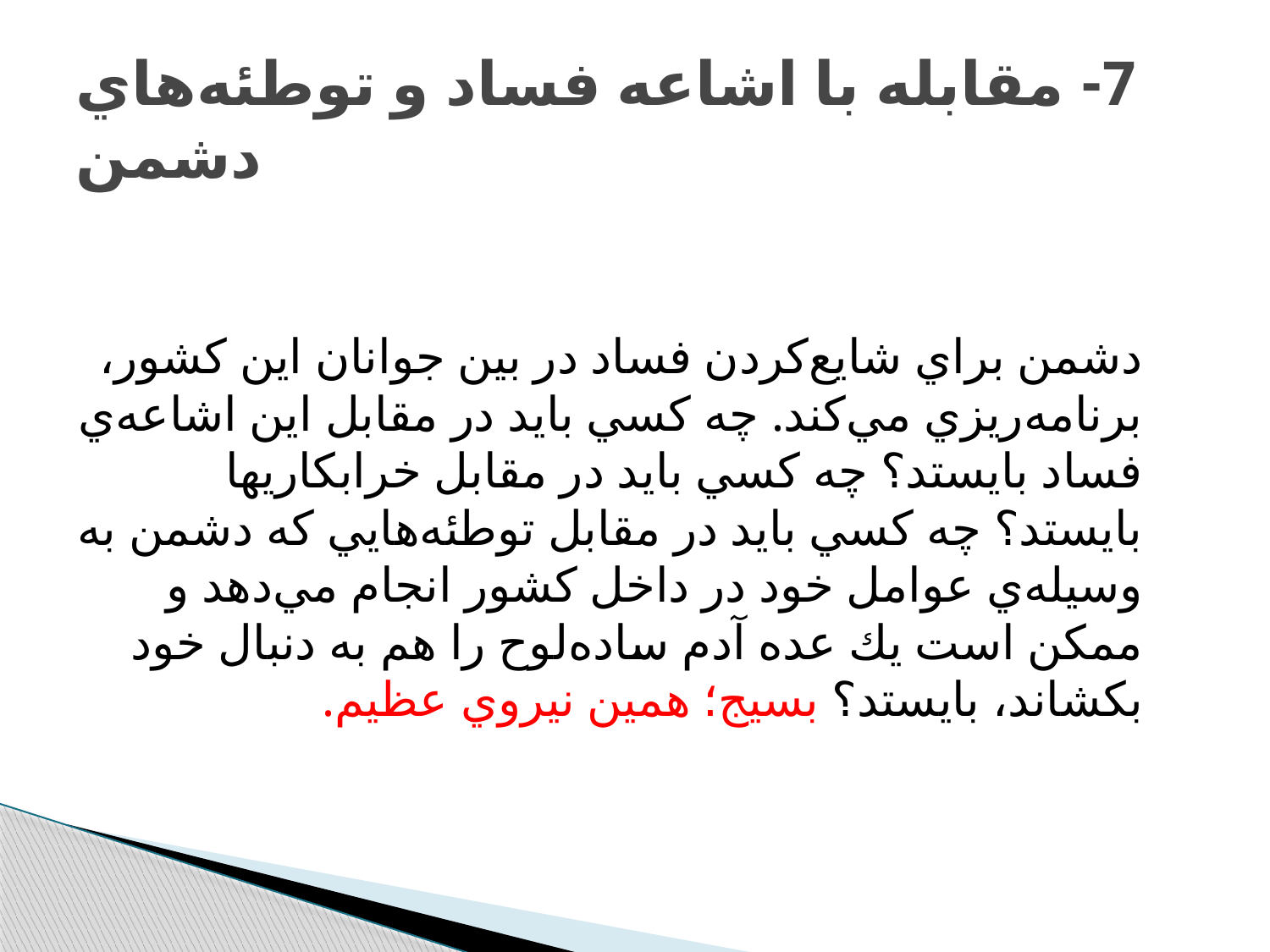

# 7- مقابله با اشاعه فساد و توطئه‌هاي دشمن
دشمن براي شايع‌كردن فساد در بين جوانان اين كشور، برنامه‌ريزي مي‌كند. چه كسي بايد در مقابل اين اشاعه‌ي فساد بايستد؟ چه كسي بايد در مقابل خرابكاريها بايستد؟ چه كسي بايد در مقابل توطئه‌هايي كه دشمن به وسيله‌ي عوامل خود در داخل كشور انجام مي‌دهد و ممكن است يك عده آدم ساده‌لوح را هم به دنبال خود بكشاند، بايستد؟ بسيج؛ همين نيروي عظيم.